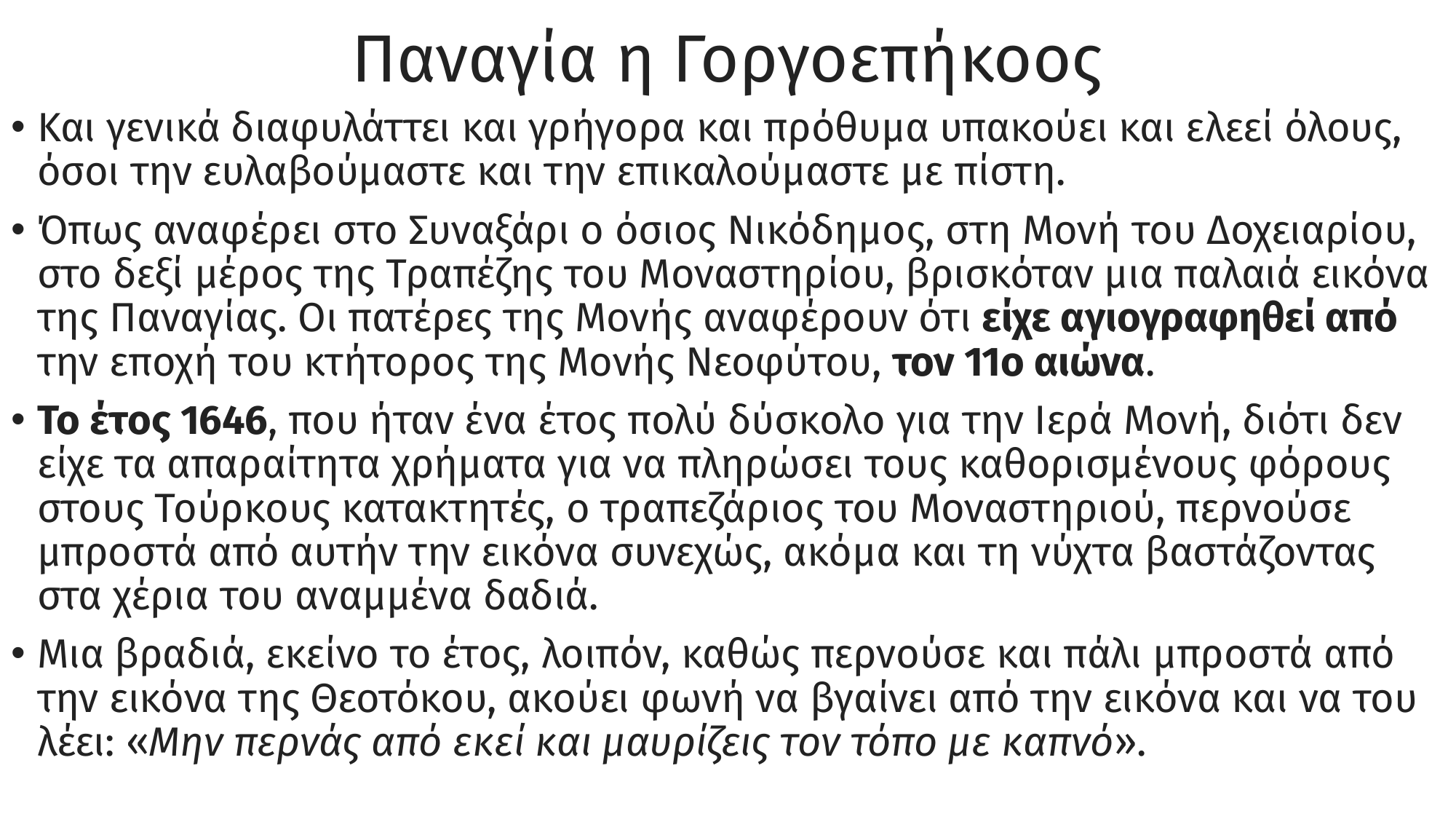

# Παναγία η Γοργοεπήκοος
Και γενικά διαφυλάττει και γρήγορα και πρόθυμα υπακούει και ελεεί όλους, όσοι την ευλαβούμαστε και την επικαλούμαστε με πίστη.
Όπως αναφέρει στο Συναξάρι ο όσιος Νικόδημος, στη Μονή του Δοχειαρίου, στο δεξί μέρος της Τραπέζης του Μοναστηρίου, βρισκόταν μια παλαιά εικόνα της Παναγίας. Οι πατέρες της Μονής αναφέρουν ότι είχε αγιογραφηθεί από την εποχή του κτήτορος της Μονής Νεοφύτου, τον 11ο αιώνα.
Το έτος 1646, που ήταν ένα έτος πολύ δύσκολο για την Ιερά Μονή, διότι δεν είχε τα απαραίτητα χρήματα για να πληρώσει τους καθορισμένους φόρους στους Τούρκους κατακτητές, ο τραπεζάριος του Μοναστηριού, περνούσε μπροστά από αυτήν την εικόνα συνεχώς, ακόμα και τη νύχτα βαστάζοντας στα χέρια του αναμμένα δαδιά.
Μια βραδιά, εκείνο το έτος, λοιπόν, καθώς περνούσε και πάλι μπροστά από την εικόνα της Θεοτόκου, ακούει φωνή να βγαίνει από την εικόνα και να του λέει: «Μην περνάς από εκεί και μαυρίζεις τον τόπο με καπνό».